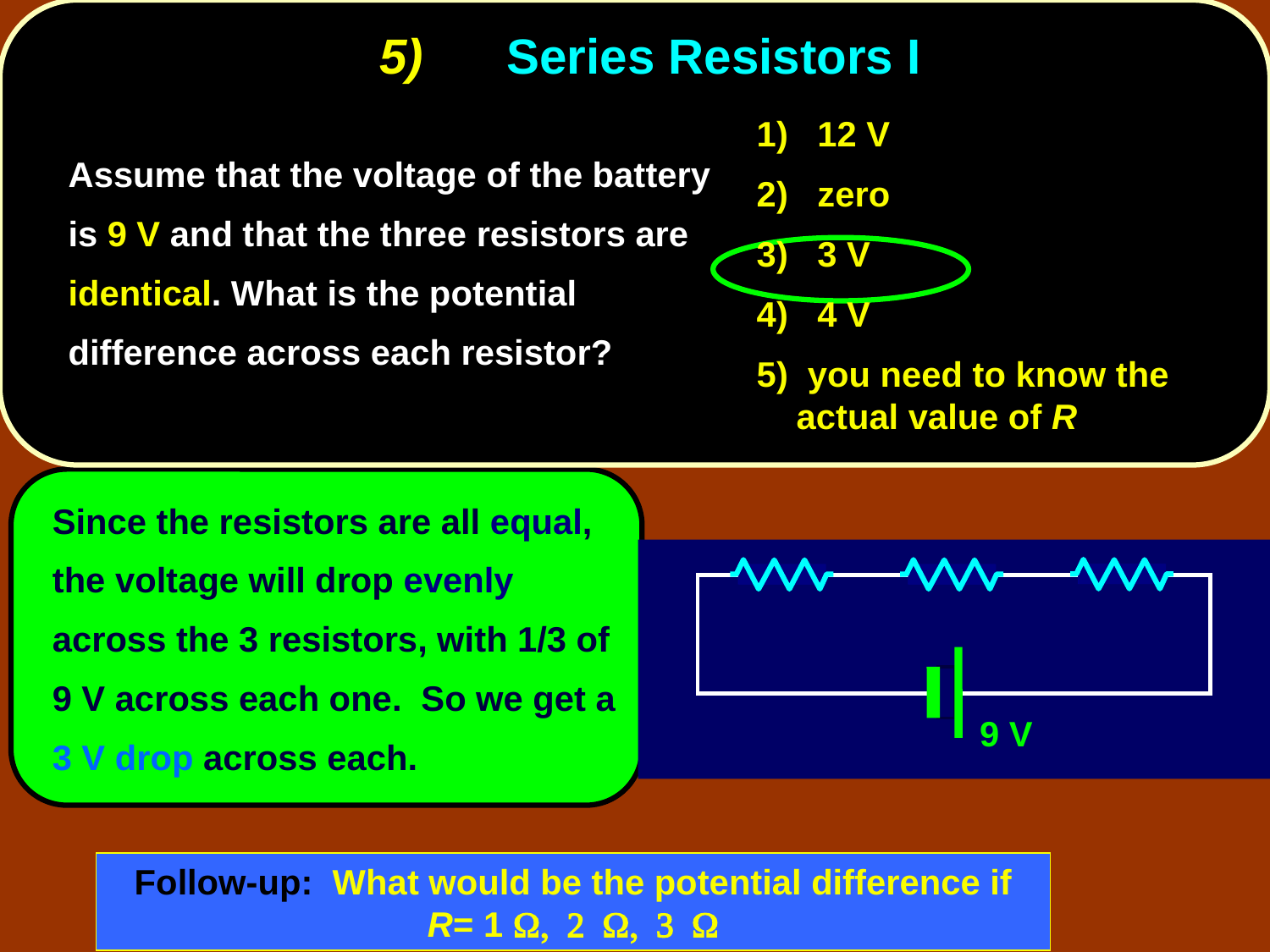

# 5)	Series Resistors I
1)   12 V
2)   zero
3)   3 V
4)   4 V
5)  you need to know the actual value of R
	Assume that the voltage of the battery is 9 V and that the three resistors are identical. What is the potential difference across each resistor?

	Since the resistors are all equal, the voltage will drop evenly across the 3 resistors, with 1/3 of 9 V across each one.  So we get a 3 V drop across each.

9 V
Follow-up:  What would be the potential difference if R= 1 Ω, 2 Ω, 3 Ω